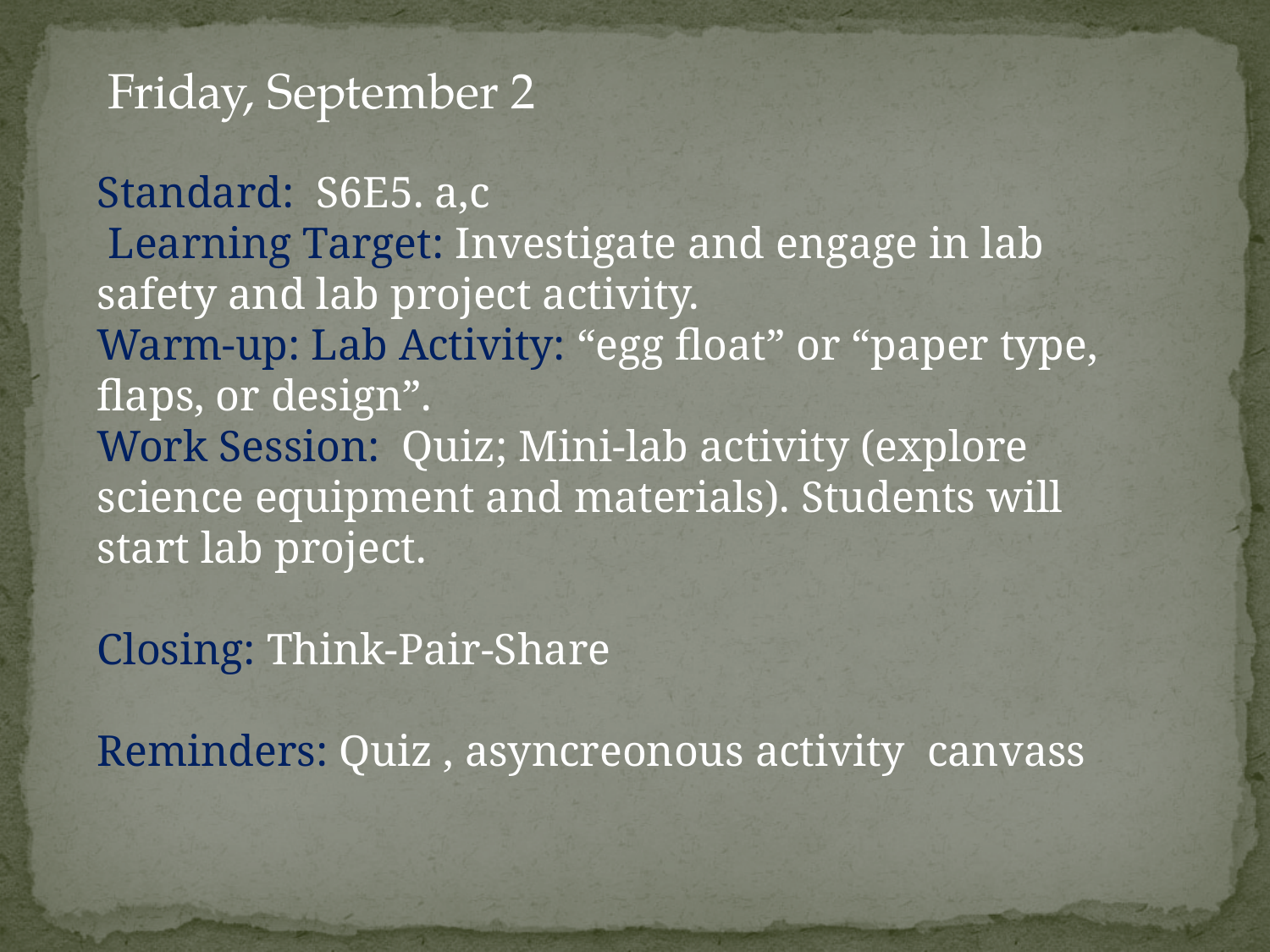

Friday, September 2
Standard:  S6E5. a,c
 Learning Target: Investigate and engage in lab safety and lab project activity.
Warm-up: Lab Activity: “egg float” or “paper type, flaps, or design”.
Work Session:  Quiz; Mini-lab activity (explore science equipment and materials). Students will start lab project.

Closing: Think-Pair-Share

Reminders: Quiz , asyncreonous activity  canvass